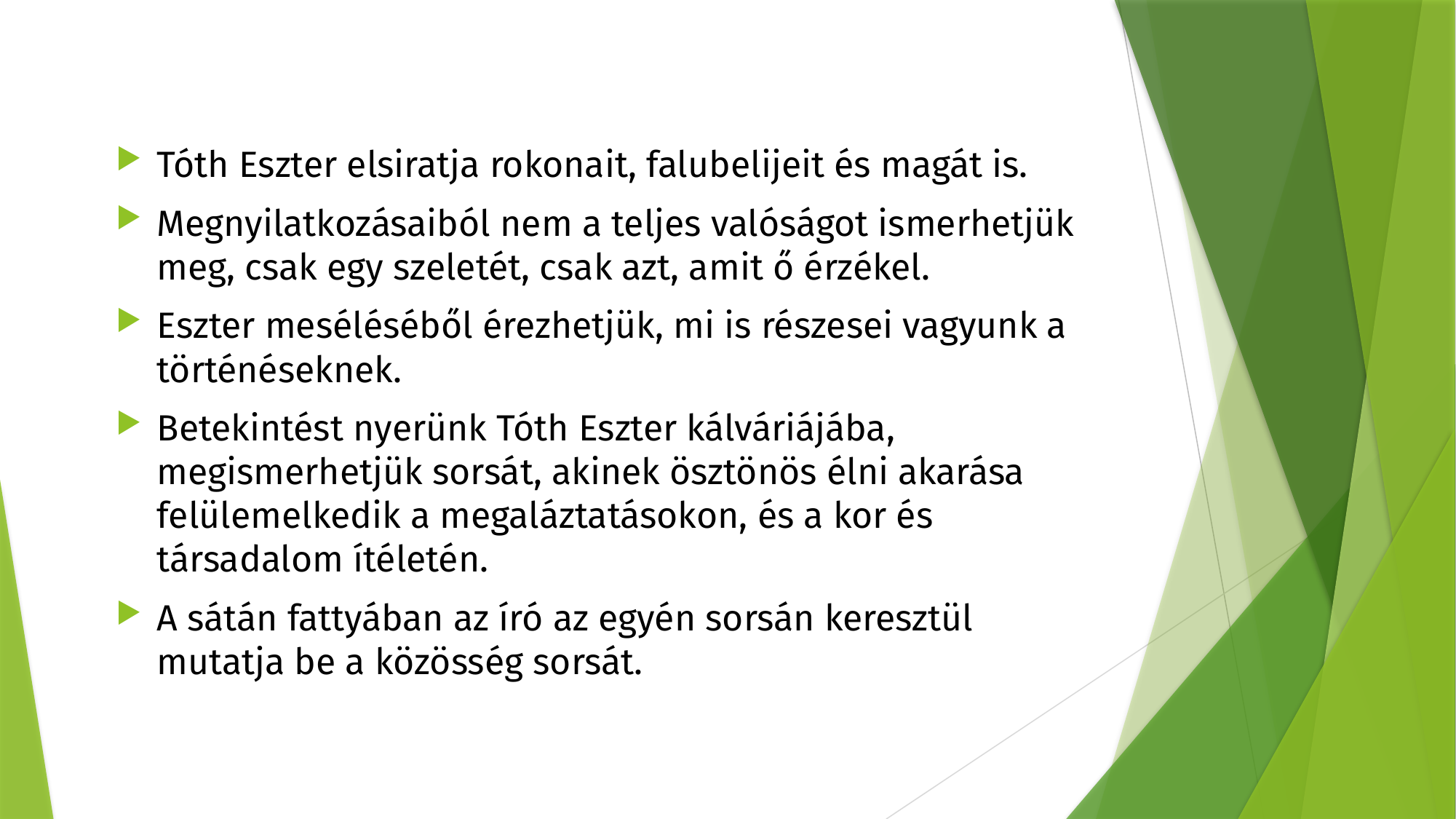

Tóth Eszter elsiratja rokonait, falubelijeit és magát is.
Megnyilatkozásaiból nem a teljes valóságot ismerhetjük meg, csak egy szeletét, csak azt, amit ő érzékel.
Eszter meséléséből érezhetjük, mi is részesei vagyunk a történéseknek.
Betekintést nyerünk Tóth Eszter kálváriájába, megismerhetjük sorsát, akinek ösztönös élni akarása felülemelkedik a megaláztatásokon, és a kor és társadalom ítéletén.
A sátán fattyában az író az egyén sorsán keresztül mutatja be a közösség sorsát.